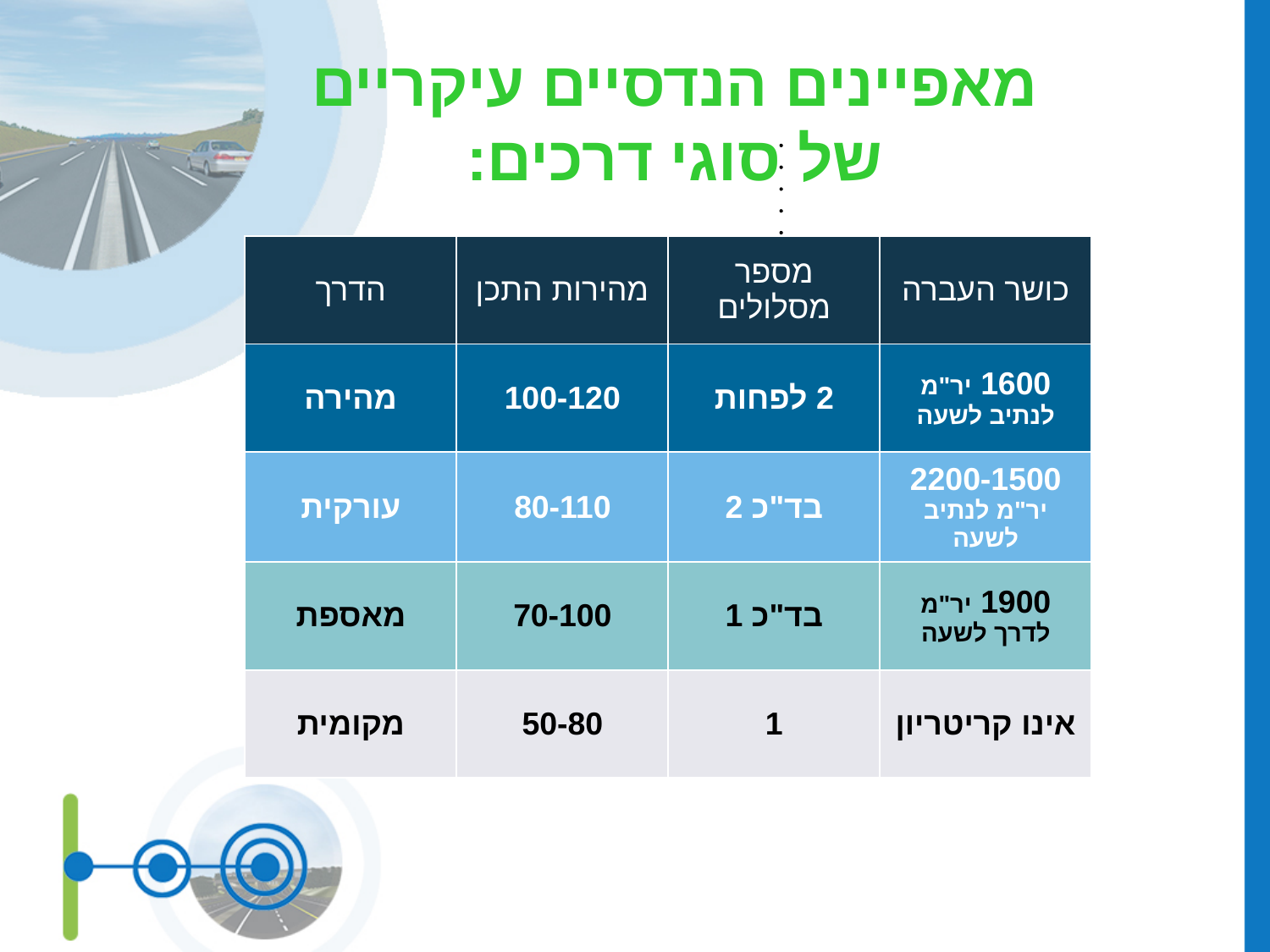

מאפיינים הנדסיים עיקריים של סוגי דרכים:

| הדרך | מהירות התכן | מספר מסלולים | כושר העברה |
| --- | --- | --- | --- |
| מהירה | 100-120 | 2 לפחות | 1600 יר"מ לנתיב לשעה |
| עורקית | 80-110 | בד"כ 2 | 2200-1500 יר"מ לנתיב לשעה |
| מאספת | 70-100 | בד"כ 1 | 1900 יר"מ לדרך לשעה |
| מקומית | 50-80 | 1 | אינו קריטריון |